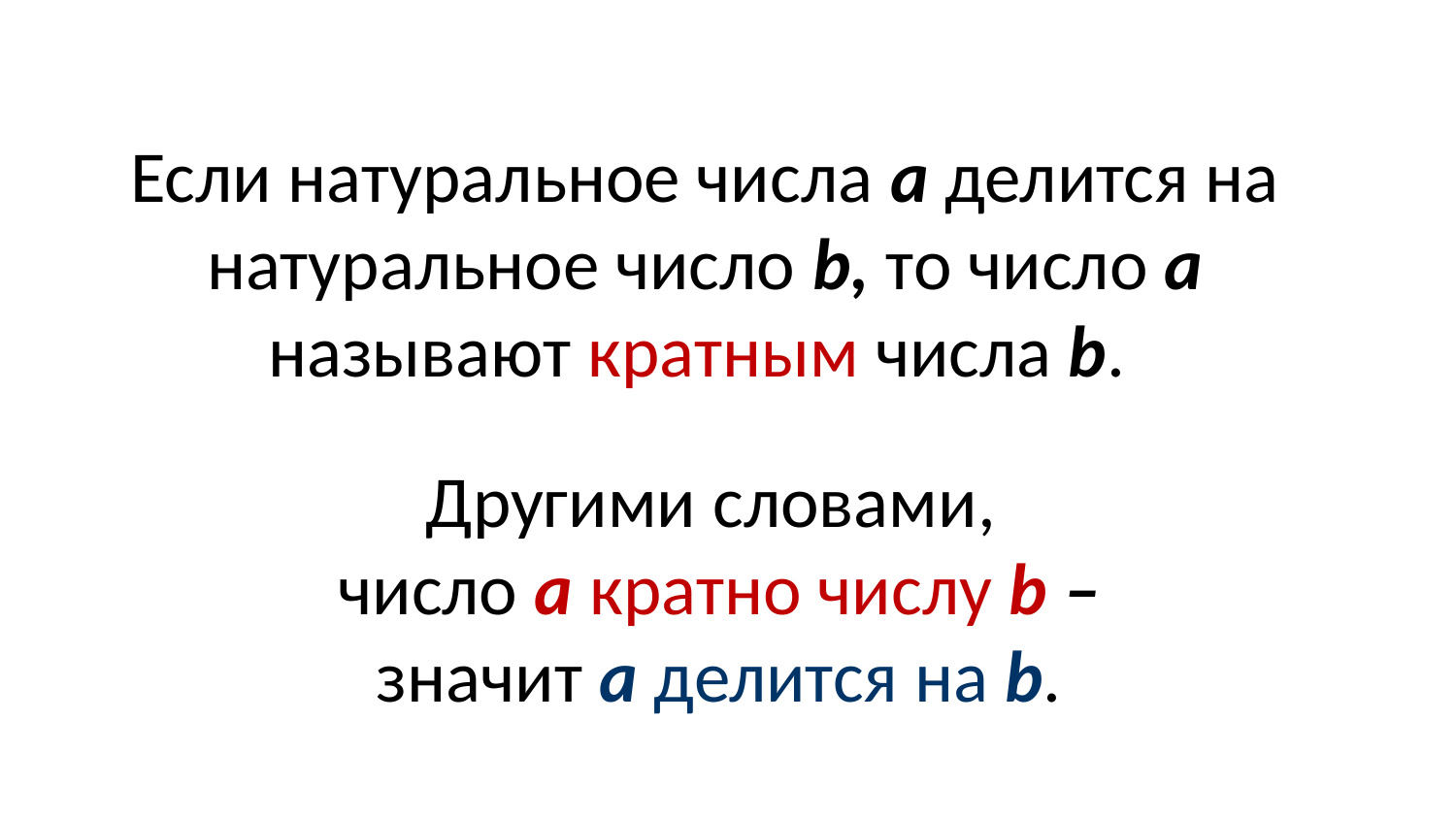

Если натуральное числа а делится на натуральное число b, то число а называют кратным числа b.
Другими словами,
число а кратно числу b – значит а делится на b.